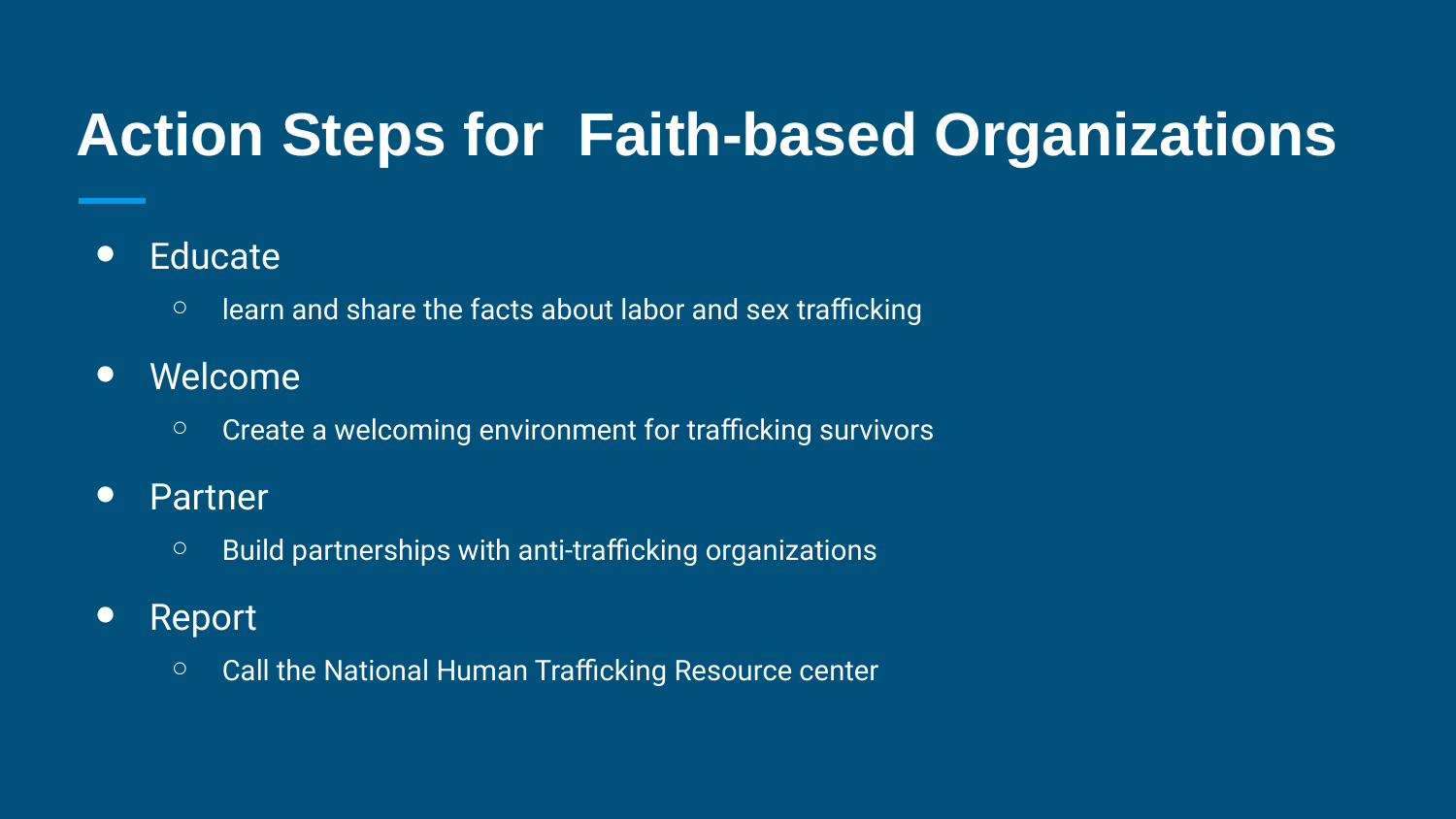

# Action Steps for  Faith-based Organizations
Educate
learn and share the facts about labor and sex trafficking

Welcome
Create a welcoming environment for trafficking survivors

Partner
Build partnerships with anti-trafficking organizations

Report
Call the National Human Trafficking Resource center